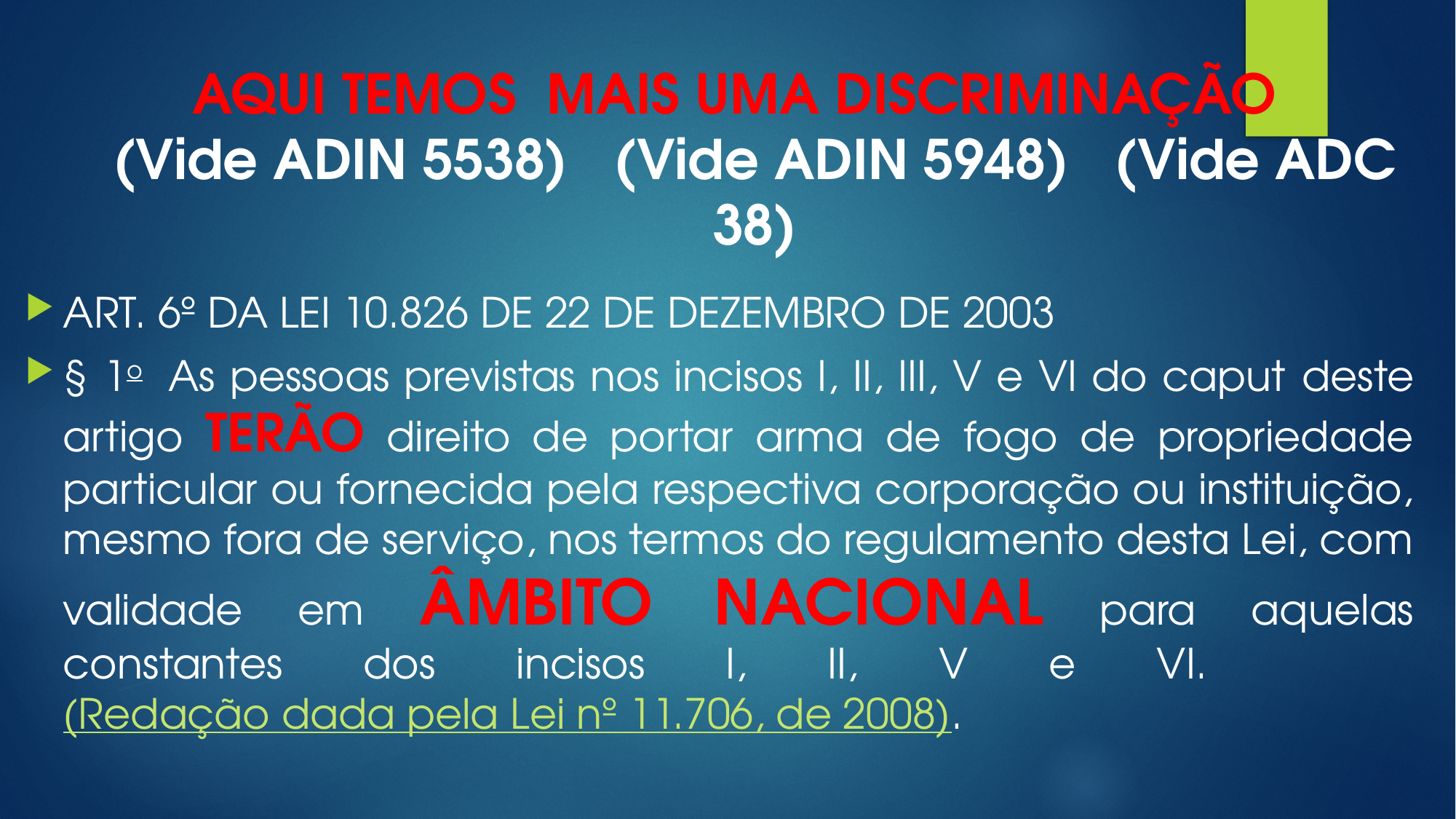

# AQUI TEMOS  MAIS UMA DISCRIMINAÇÃO (Vide ADIN 5538)   (Vide ADIN 5948)   (Vide ADC 38)
ART. 6º DA LEI 10.826 DE 22 DE DEZEMBRO DE 2003
§ 1o  As pessoas previstas nos incisos I, II, III, V e VI do caput deste artigo TERÃO direito de portar arma de fogo de propriedade particular ou fornecida pela respectiva corporação ou instituição, mesmo fora de serviço, nos termos do regulamento desta Lei, com validade em ÂMBITO NACIONAL para aquelas constantes dos incisos I, II, V e VI.                   (Redação dada pela Lei nº 11.706, de 2008).